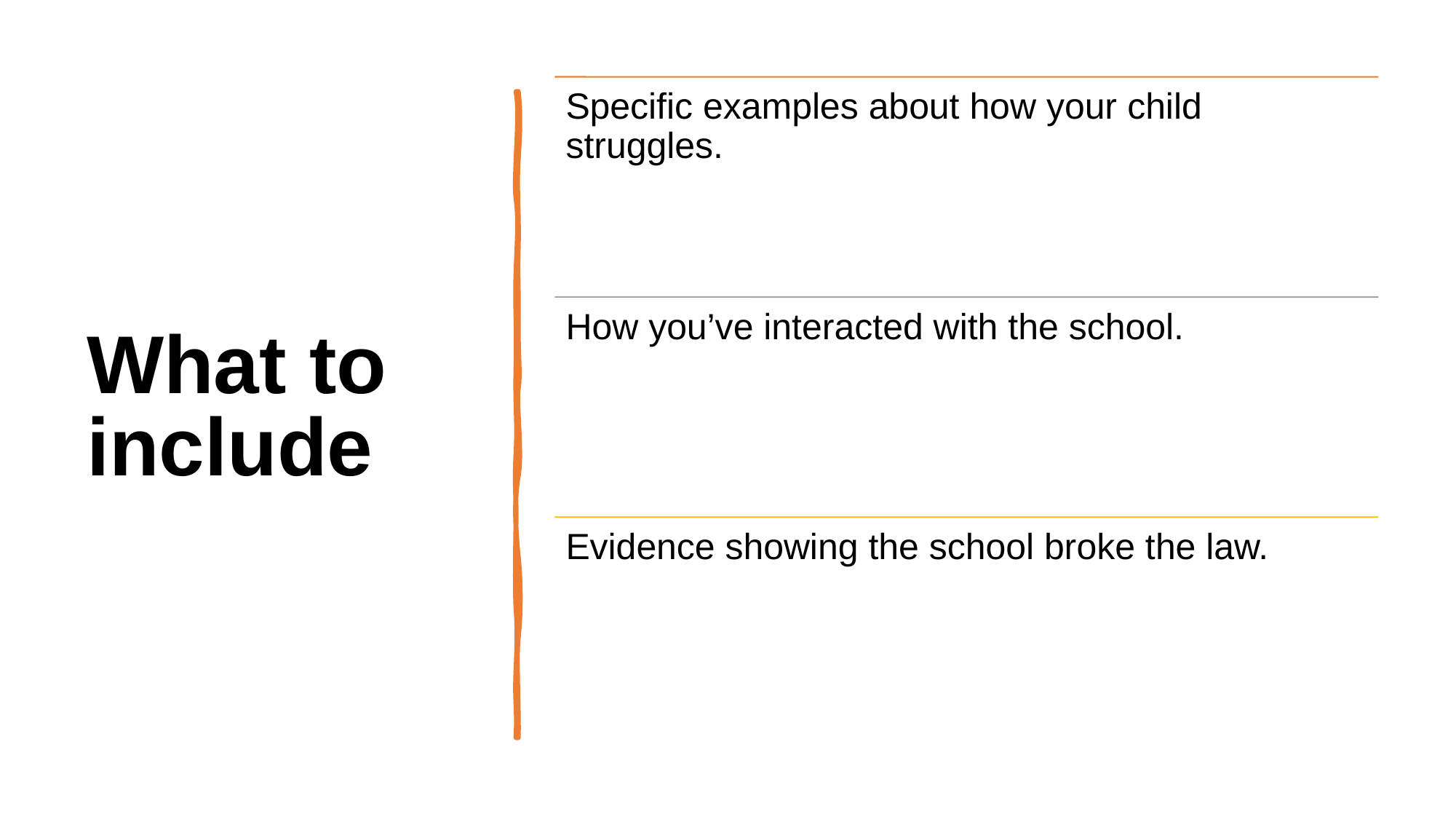

Specific examples about how your child struggles.
How you’ve interacted with the school.
Evidence showing the school broke the law.
# What to include